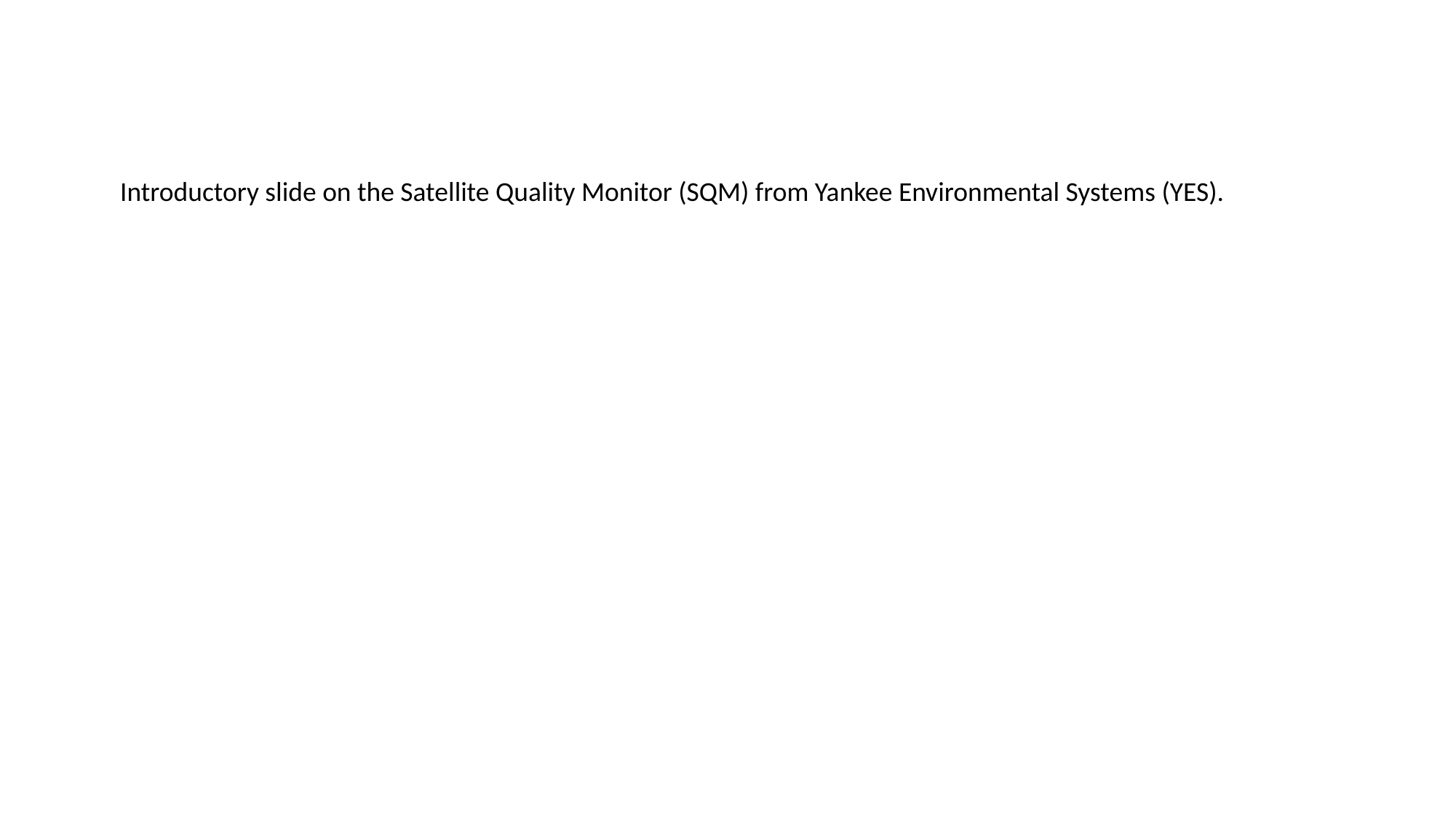

Introductory slide on the Satellite Quality Monitor (SQM) from Yankee Environmental Systems (YES).